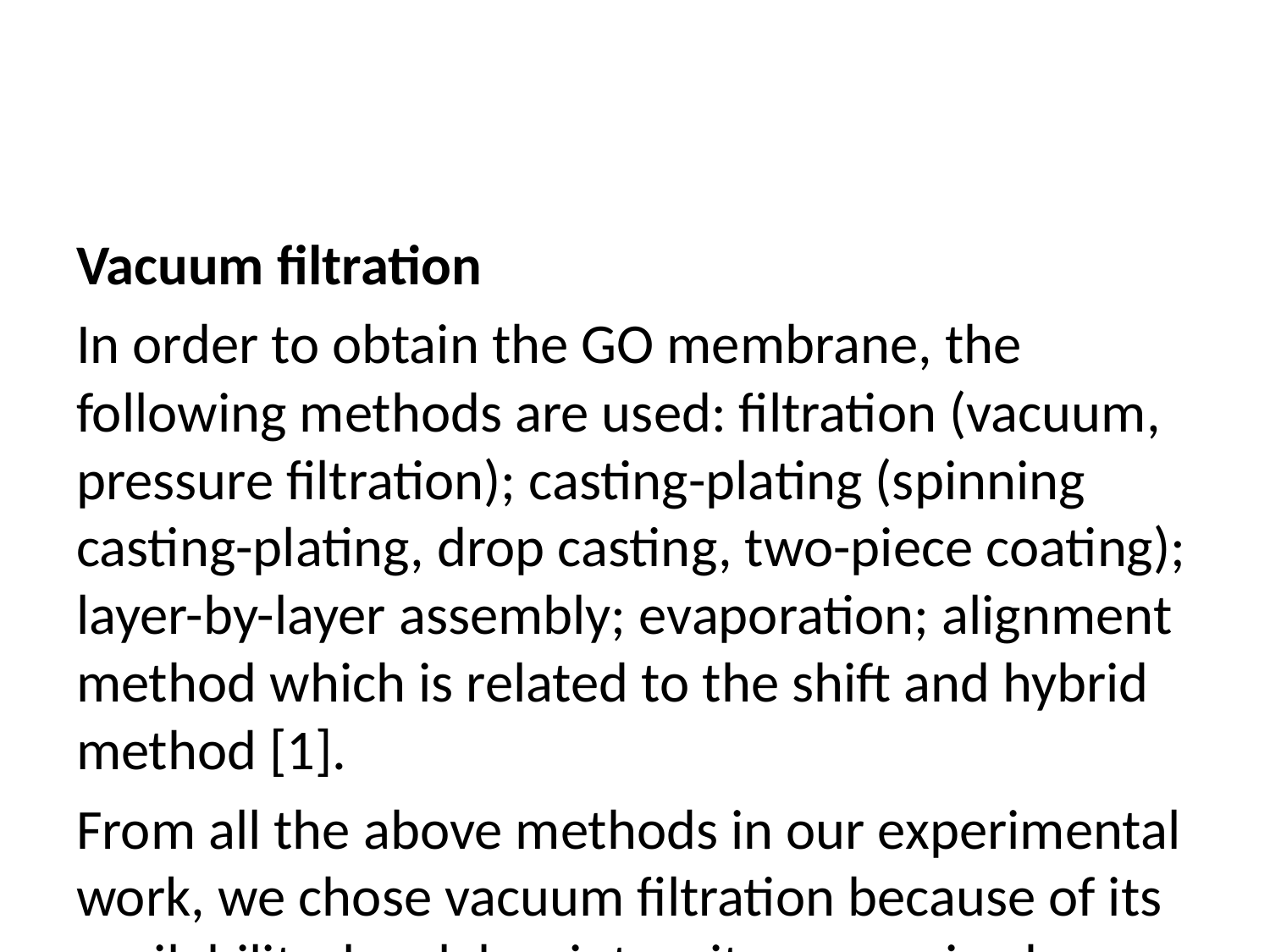

Vacuum filtration
In order to obtain the GO membrane, the following methods are used: filtration (vacuum, pressure filtration); casting-plating (spinning casting-plating, drop casting, two-piece coating); layer-by-layer assembly; evaporation; alignment method which is related to the shift and hybrid method [1].
From all the above methods in our experimental work, we chose vacuum filtration because of its availability, low labor intensity, nano-sized control over the membrane thickness and the possibility of high-scale production of GO membranes. GO membranes using vacuum filtration were first obtained in work [2], in which GO monolayers were connected almost in parallel. Also in this work, it is stated that during the preparation process, the physical and chemical properties of GO monolayers do not change [3, 4].
The synthesis of GO membrane using vacuum filtration consists of following main steps: the selection of the appropriate concentration of GO solution; GO membrane is deposited by passing GO solution through a porous film, then after the completion of the filtration, the obtained GO membrane is dried [3, 5]. The result is a uniform dispersible membrane with a relatively flat surface due to the fluidity of water in the solution filtration process. The thickness of obtained film depends on the concentration.
In order to prepare GO membrane, we used the vacuum filtration method. In order to do that, 200 mLsuspension of GO (C= 1.5 mg/mL) was filtered through a porous alumina membrane filter. The GO membrane was left to dry at 25±2°C for 48 h and then separated from the filter (Figure 1).